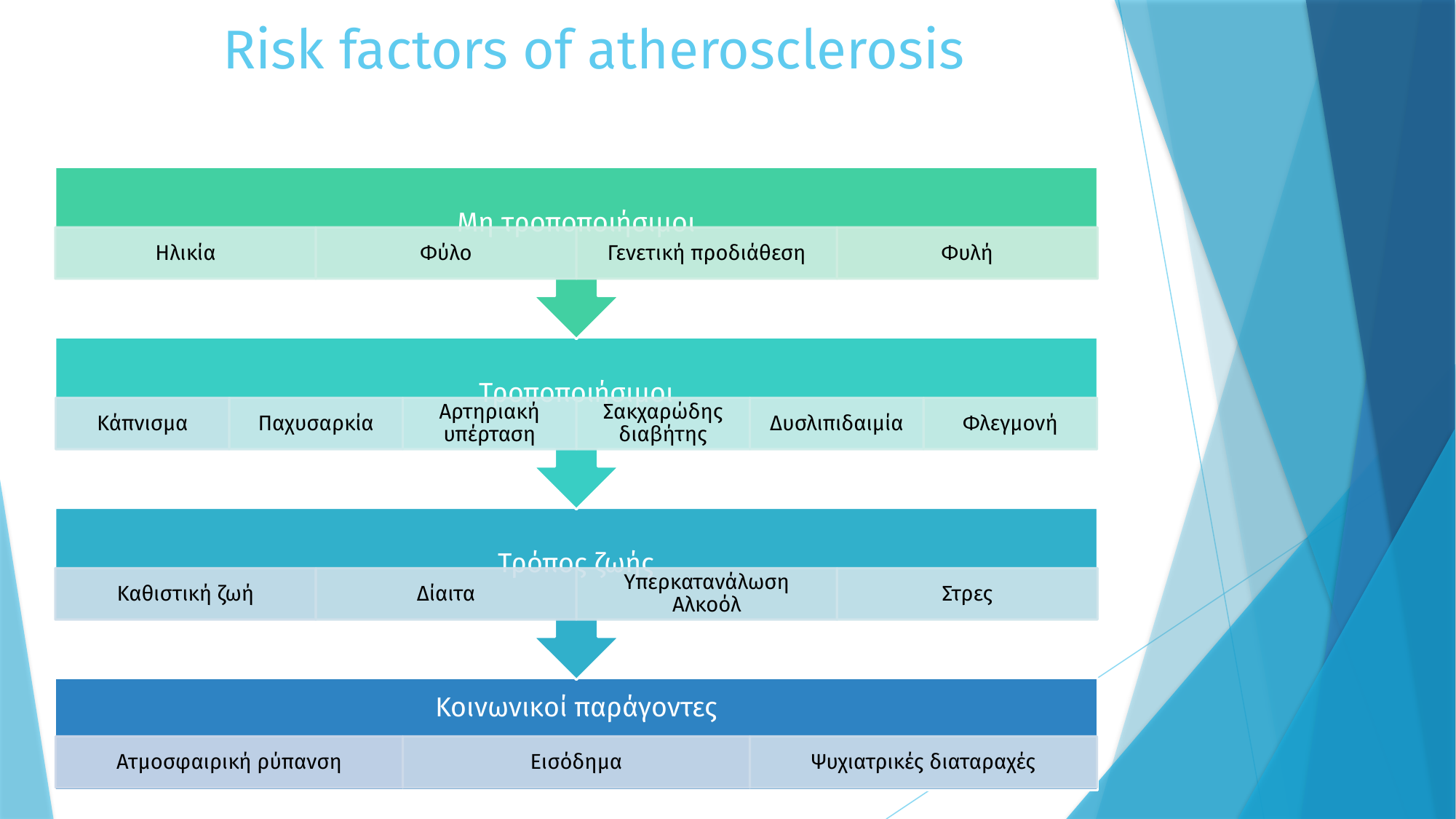

# Risk factors of atherosclerosis
Κοινωνικοί παράγοντες
Ατμοσφαιρική ρύπανση
Εισόδημα
Ψυχιατρικές διαταραχές
Τρόπος ζωής
Καθιστική ζωή
Δίαιτα
Υπερκατανάλωση Αλκοόλ
Στρες
Τροποποιήσιμοι
Κάπνισμα
Παχυσαρκία
Αρτηριακή υπέρταση
Σακχαρώδης διαβήτης
Δυσλιπιδαιμία
Φλεγμονή
Μη τροποποιήσιμοι
Ηλικία
Φύλο
Γενετική προδιάθεση
Φυλή